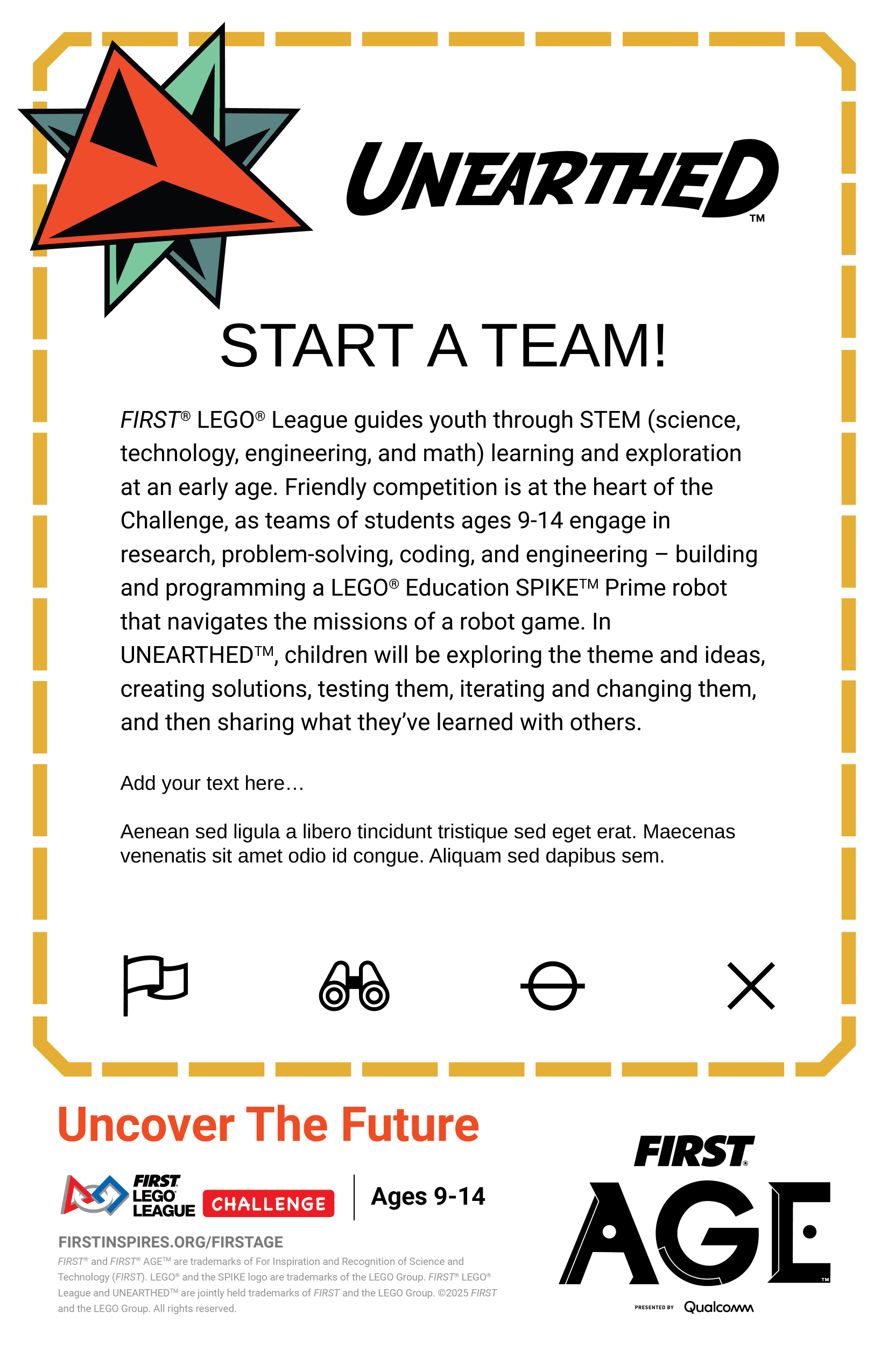

START A TEAM!
FIRST® LEGO® League guides youth through STEM (science, technology, engineering, and math) learning and exploration at an early age. Friendly competition is at the heart of the Challenge, as teams of students ages 9-14 engage in research, problem-solving, coding, and engineering – building and programming a LEGO® Education SPIKETM Prime robot that navigates the missions of a robot game. In UNEARTHEDTM, children will be exploring the theme and ideas, creating solutions, testing them, iterating and changing them, and then sharing what they’ve learned with others.
Add your text here…

Aenean sed ligula a libero tincidunt tristique sed eget erat. Maecenas venenatis sit amet odio id congue. Aliquam sed dapibus sem.